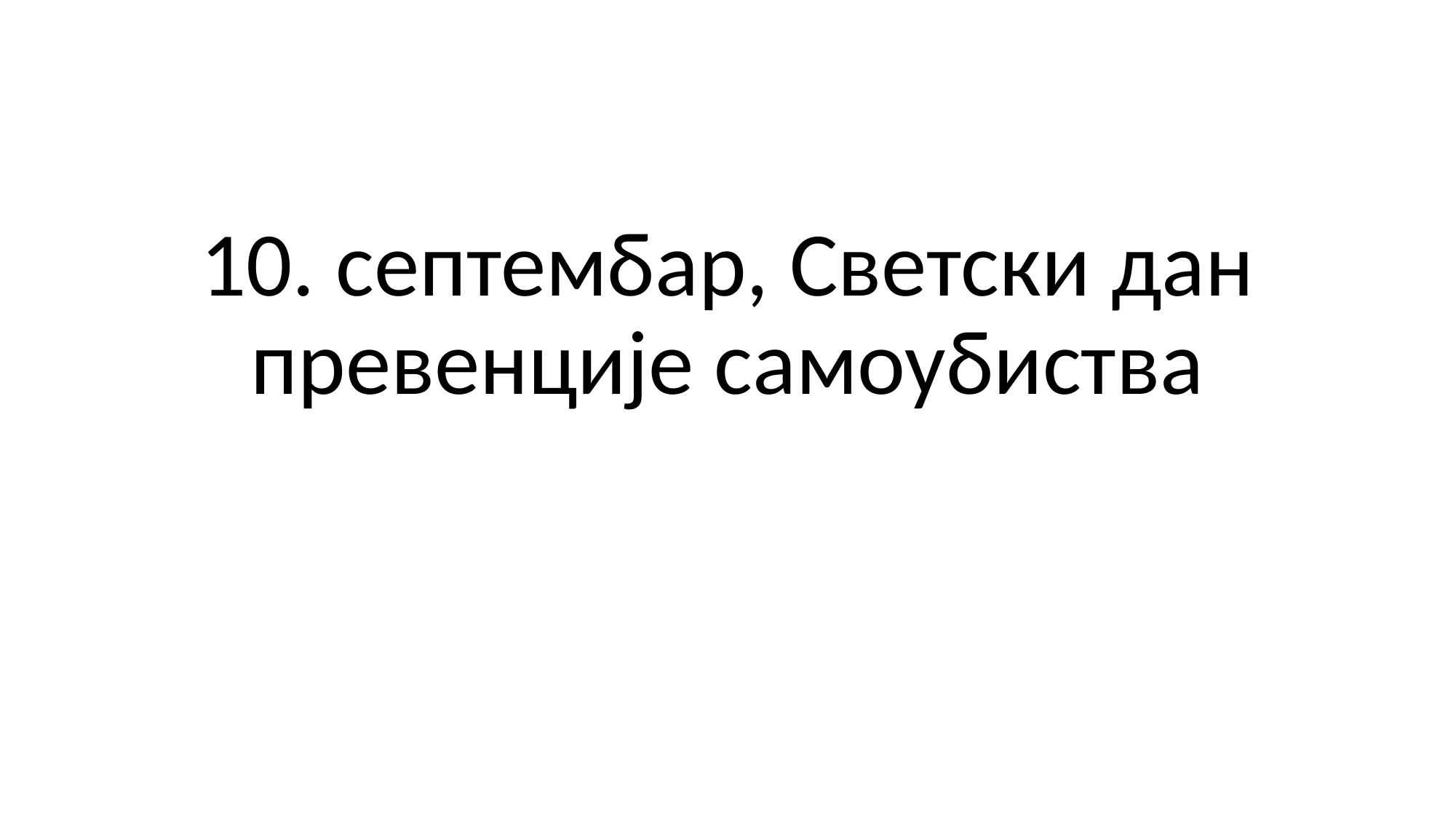

# 10. септембар, Светски дан превенције самоубиства